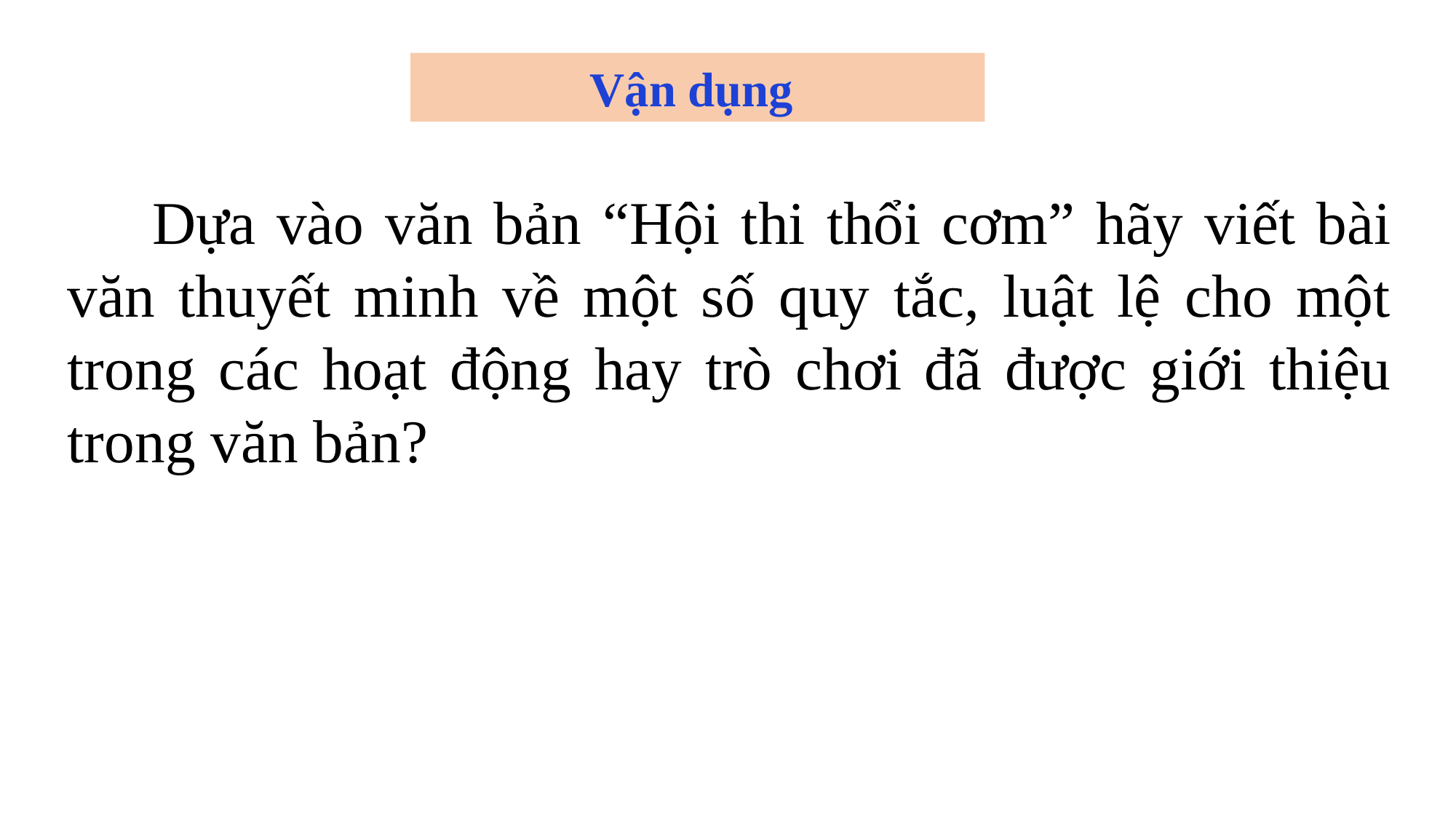

Vận dụng
    Dựa vào văn bản “Hội thi thổi cơm” hãy viết bài văn thuyết minh về một số quy tắc, luật lệ cho một trong các hoạt động hay trò chơi đã được giới thiệu trong văn bản?